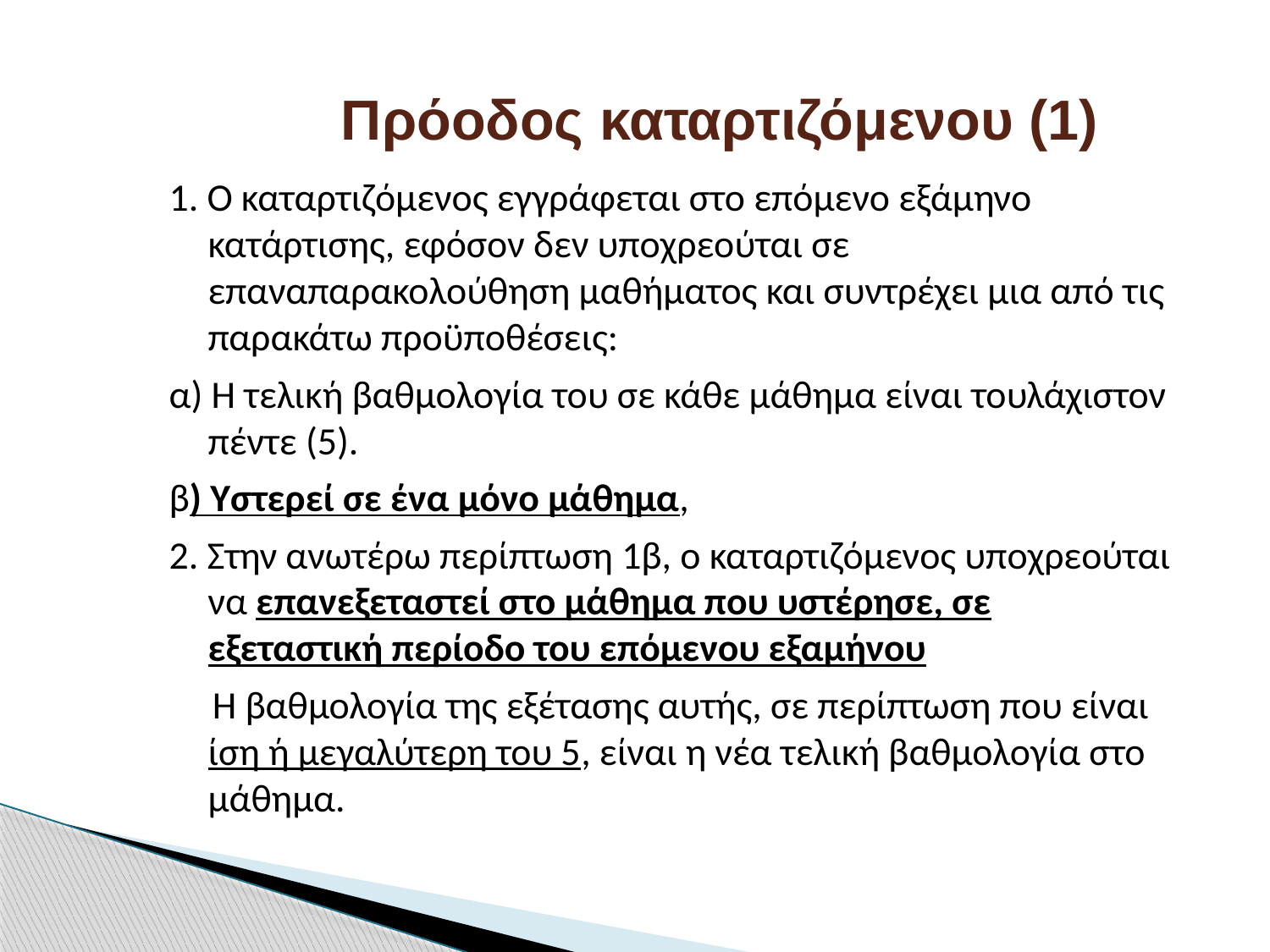

# Πρόοδος καταρτιζόμενου (1)
1. Ο καταρτιζόμενος εγγράφεται στο επόμενο εξάμηνο κατάρτισης, εφόσον δεν υποχρεούται σε επαναπαρακολούθηση μαθήματος και συντρέχει μια από τις παρακάτω προϋποθέσεις:
α) Η τελική βαθμολογία του σε κάθε μάθημα είναι τουλάχιστον πέντε (5).
β) Υστερεί σε ένα μόνο μάθημα,
2. Στην ανωτέρω περίπτωση 1β, ο καταρτιζόμενος υποχρεούται να επανεξεταστεί στο μάθημα που υστέρησε, σε εξεταστική περίοδο του επόμενου εξαμήνου
     Η βαθμολογία της εξέτασης αυτής, σε περίπτωση που είναι ίση ή μεγαλύτερη του 5, είναι η νέα τελική βαθμολογία στο μάθημα.